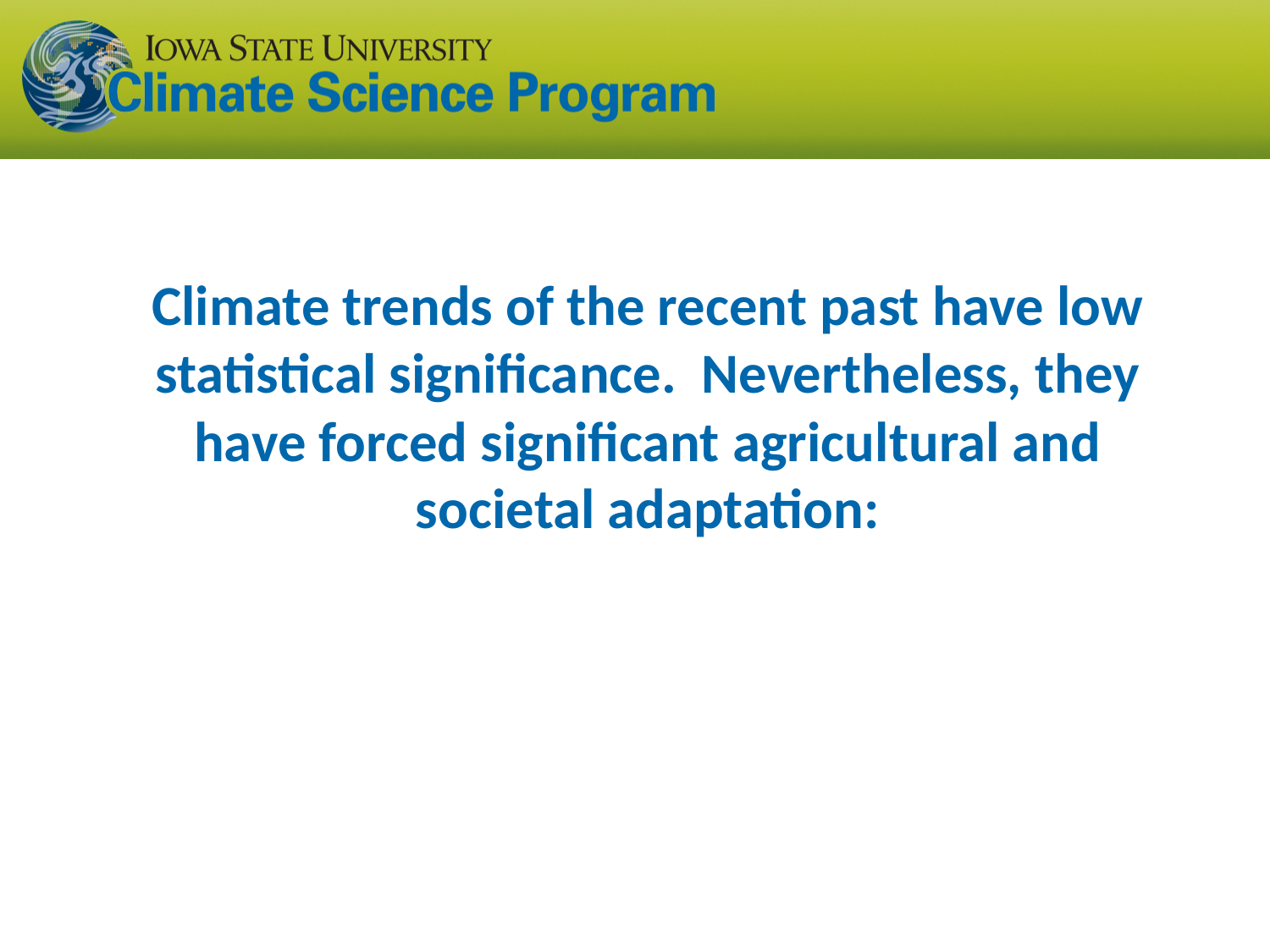

Climate trends of the recent past have low statistical significance.  Nevertheless, they have forced significant agricultural and societal adaptation: